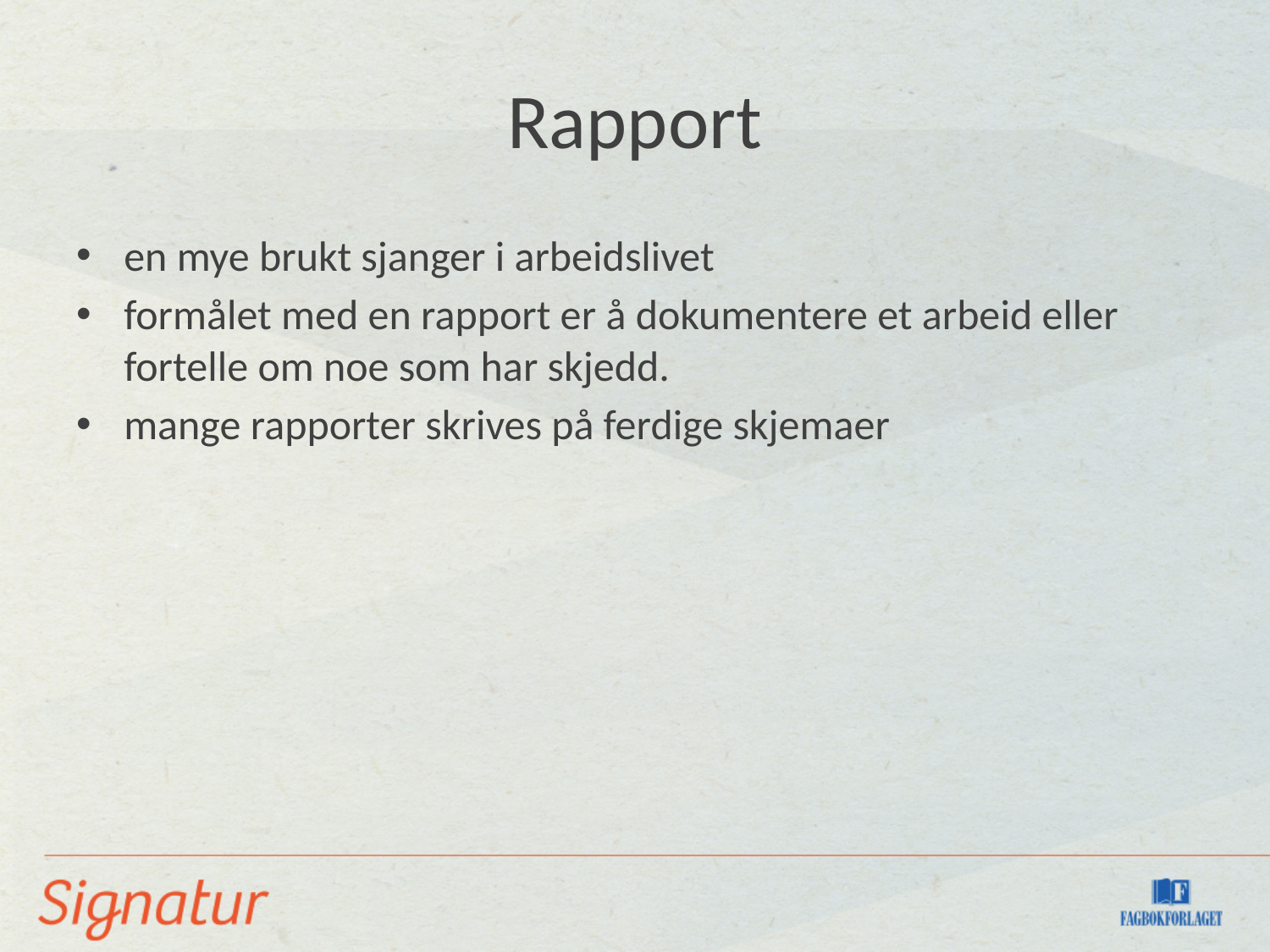

# Rapport
en mye brukt sjanger i arbeidslivet
formålet med en rapport er å dokumentere et arbeid eller fortelle om noe som har skjedd.
mange rapporter skrives på ferdige skjemaer